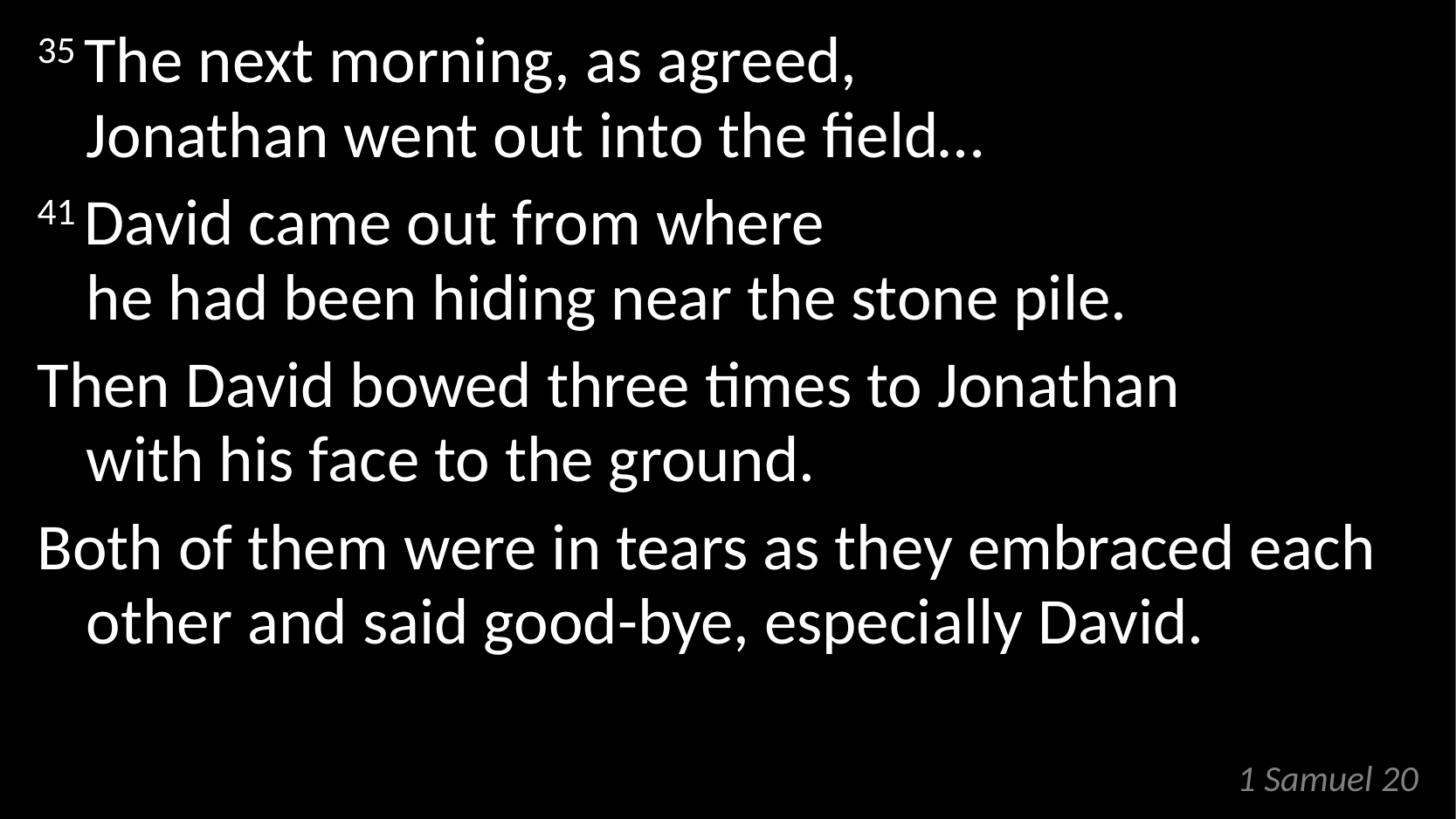

35 The next morning, as agreed,
Jonathan went out into the field…
41 David came out from where
he had been hiding near the stone pile.
Then David bowed three times to Jonathan
with his face to the ground.
Both of them were in tears as they embraced each other and said good-bye, especially David.
# 1 Samuel 20